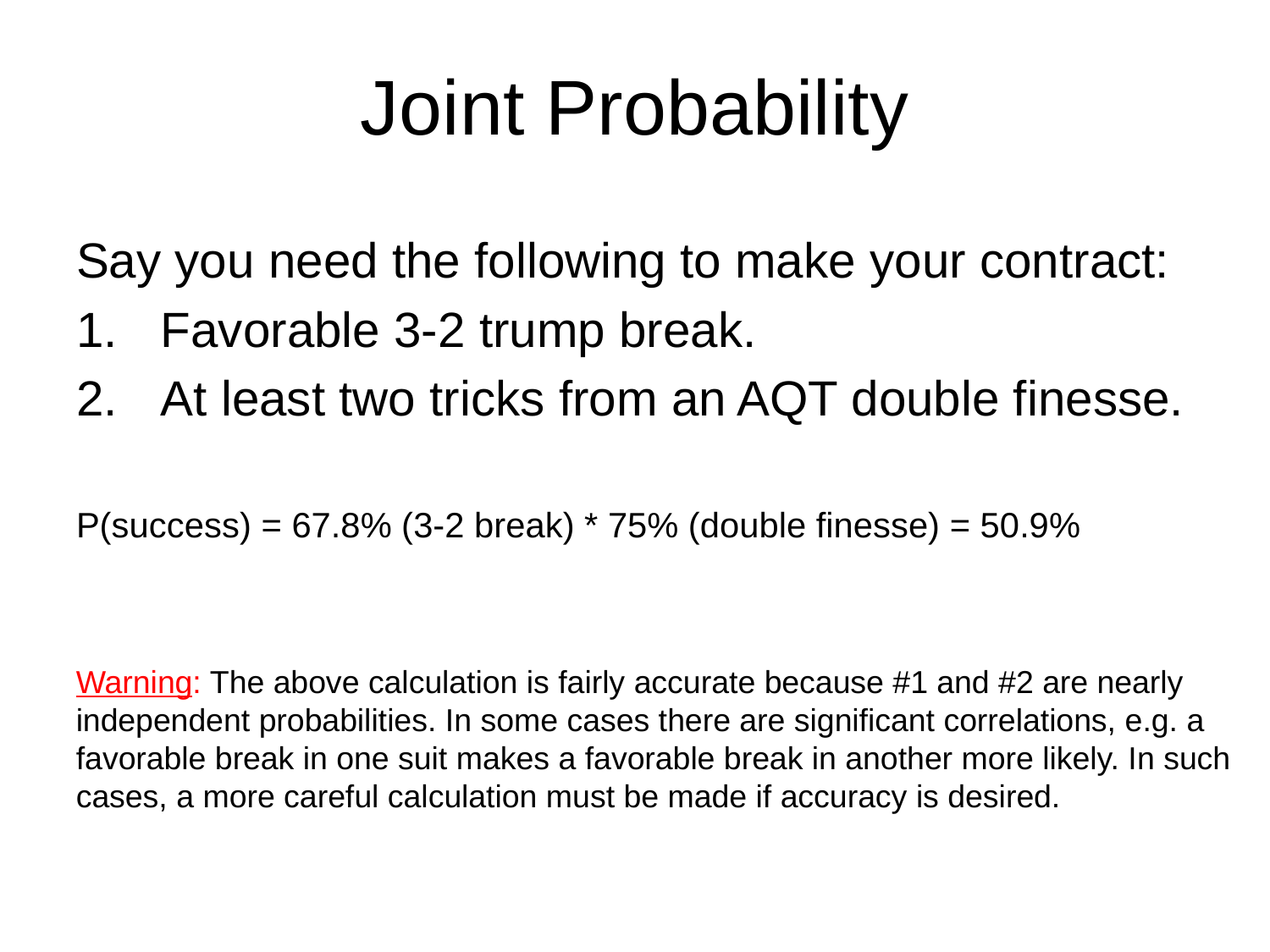

# Joint Probability
Say you need the following to make your contract:
Favorable 3-2 trump break.
At least two tricks from an AQT double finesse.

P(success) = 67.8% (3-2 break) * 75% (double finesse) = 50.9%
Warning: The above calculation is fairly accurate because #1 and #2 are nearly independent probabilities. In some cases there are significant correlations, e.g. a favorable break in one suit makes a favorable break in another more likely. In such cases, a more careful calculation must be made if accuracy is desired.